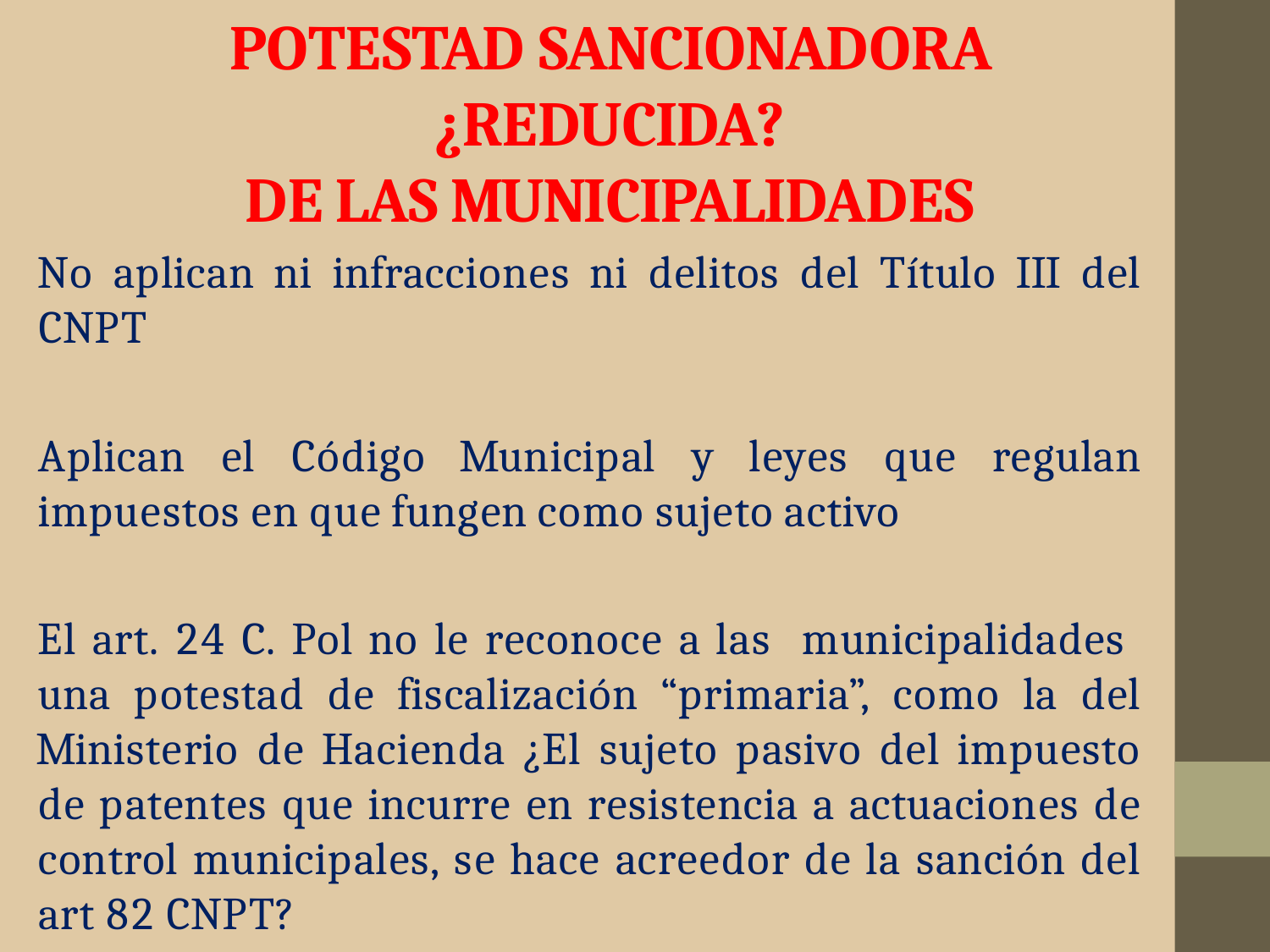

# POTESTAD SANCIONADORA ¿REDUCIDA? DE LAS MUNICIPALIDADES
No aplican ni infracciones ni delitos del Título III del CNPT

Aplican el Código Municipal y leyes que regulan impuestos en que fungen como sujeto activo

El art. 24 C. Pol no le reconoce a las  municipalidades  una potestad de fiscalización “primaria”, como la del Ministerio de Hacienda ¿El sujeto pasivo del impuesto de patentes que incurre en resistencia a actuaciones de control municipales, se hace acreedor de la sanción del art 82 CNPT?